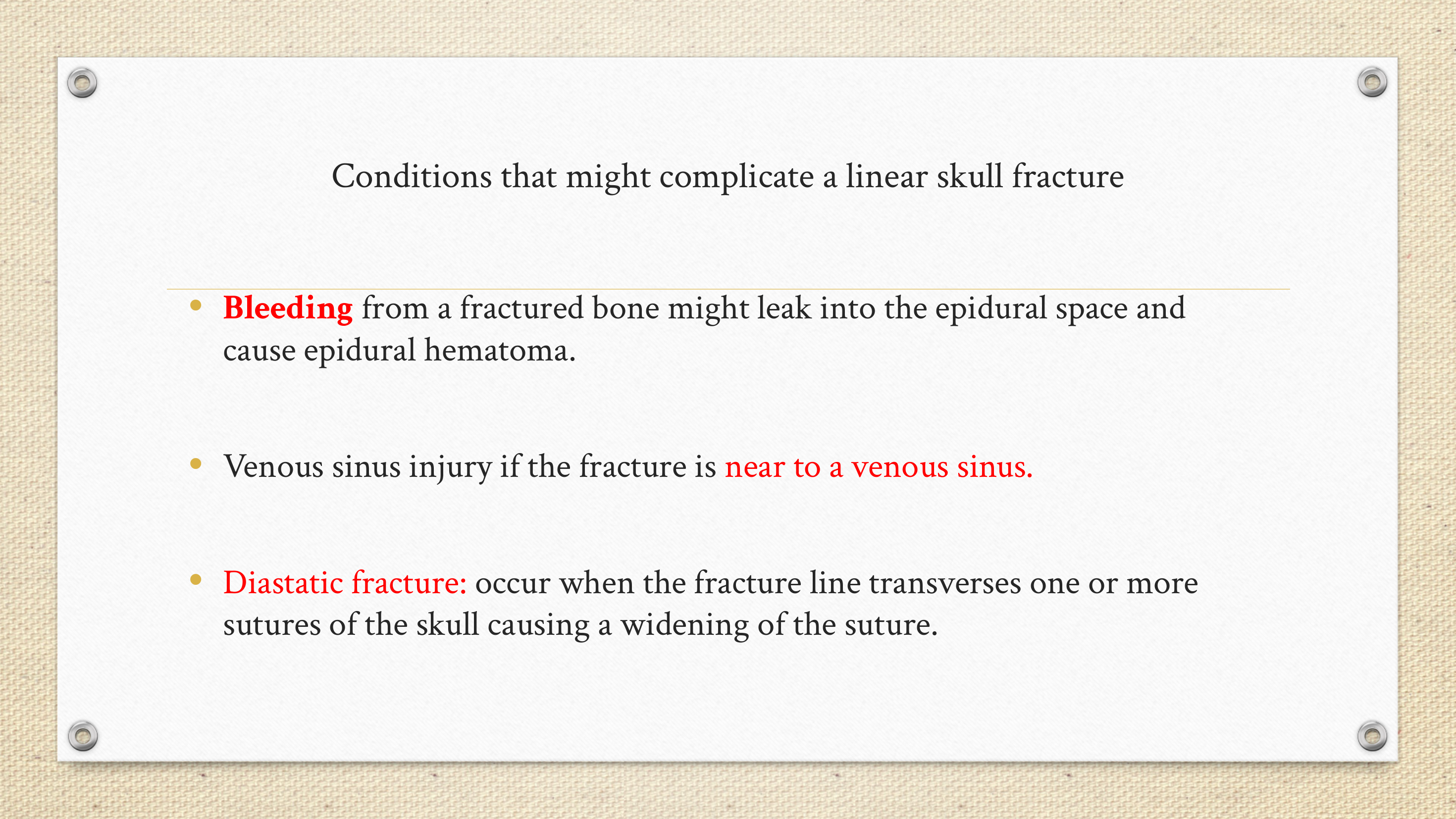

# Conditions that might complicate a linear skull fracture
Bleeding from a fractured bone might leak into the epidural space and cause epidural hematoma.

Venous sinus injury if the fracture is near to a venous sinus.

Diastatic fracture: occur when the fracture line transverses one or more sutures of the skull causing a widening of the suture.